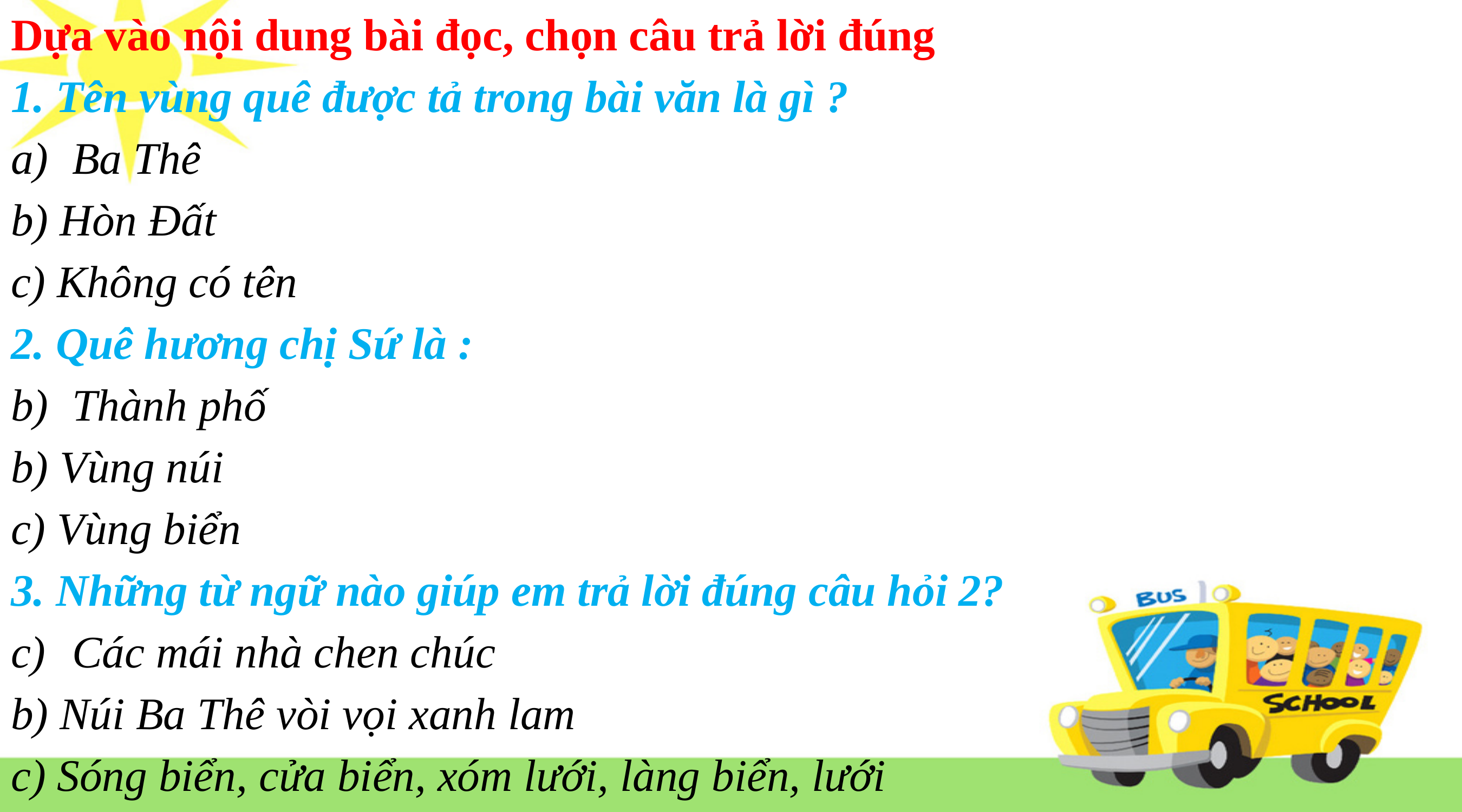

Dựa vào nội dung bài đọc, chọn câu trả lời đúng
1. Tên vùng quê được tả trong bài văn là gì ?
Ba Thê
b) Hòn Đất
c) Không có tên
2. Quê hương chị Sứ là :
Thành phố
b) Vùng núi
c) Vùng biển
3. Những từ ngữ nào giúp em trả lời đúng câu hỏi 2?
Các mái nhà chen chúc
b) Núi Ba Thê vòi vọi xanh lam
c) Sóng biển, cửa biển, xóm lưới, làng biển, lưới